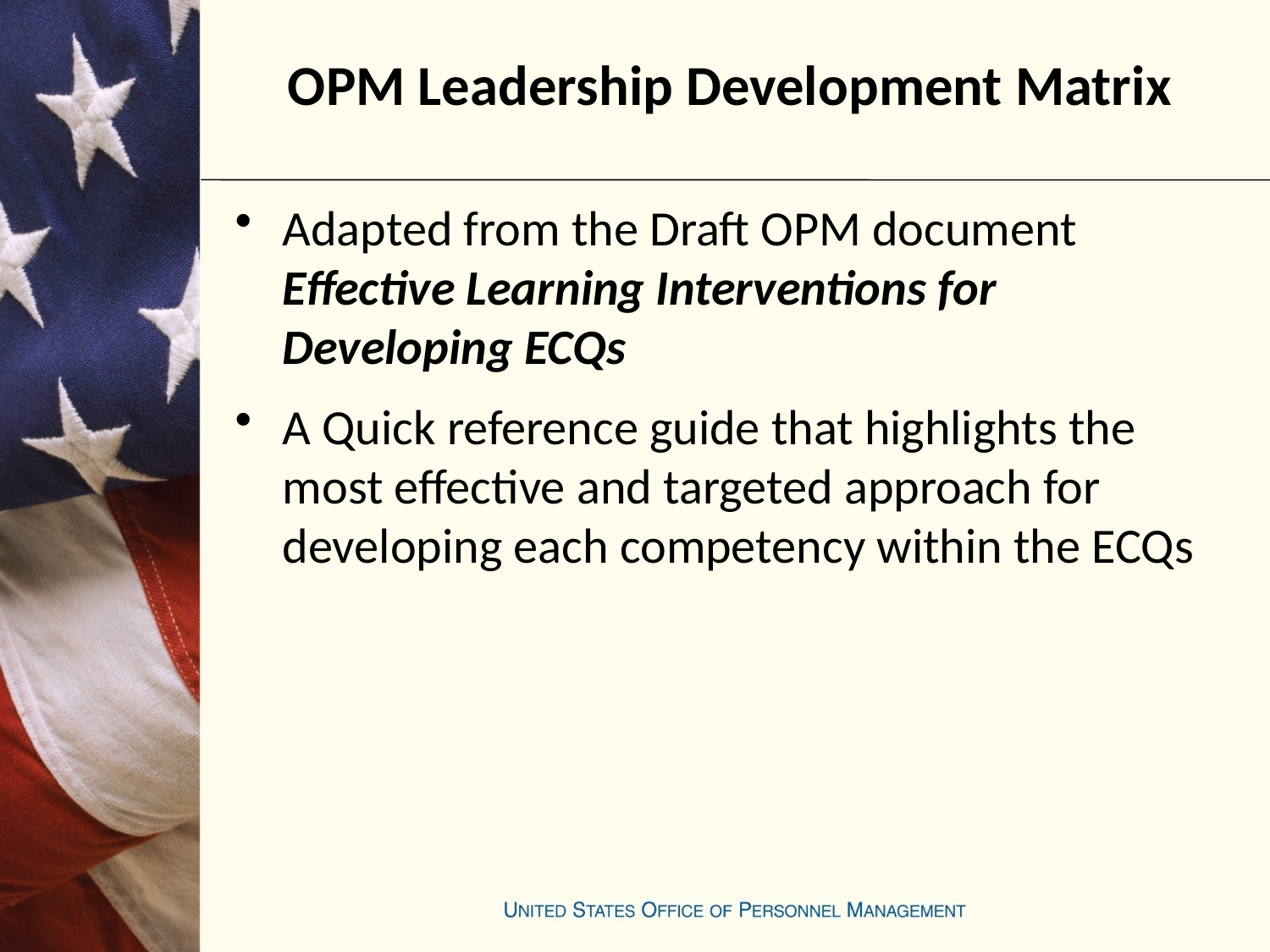

# OPM Leadership Development Matrix
Adapted from the Draft OPM document Effective Learning Interventions for Developing ECQs
A Quick reference guide that highlights the most effective and targeted approach for developing each competency within the ECQs